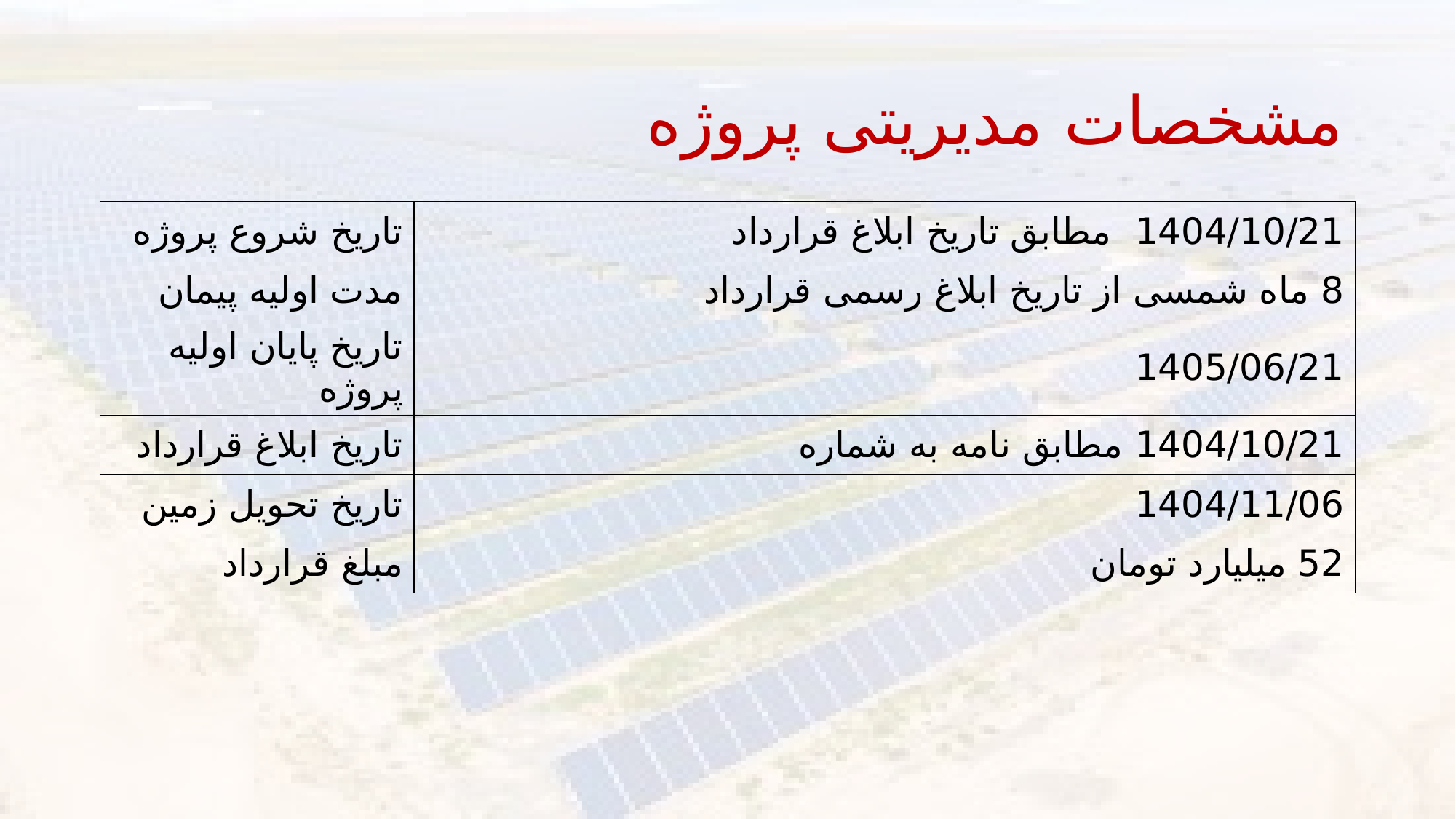

# مشخصات مدیریتی پروژه
| تاریخ شروع پروژه | 1404/10/21 مطابق تاریخ ابلاغ قرارداد |
| --- | --- |
| مدت اولیه پیمان | 8 ماه شمسی از تاریخ ابلاغ رسمی قرارداد |
| تاریخ پایان اولیه پروژه | 1405/06/21 |
| تاریخ ابلاغ قرارداد | 1404/10/21 مطابق نامه به شماره |
| تاریخ تحویل زمین | 1404/11/06 |
| مبلغ قرارداد | 52 میلیارد تومان |